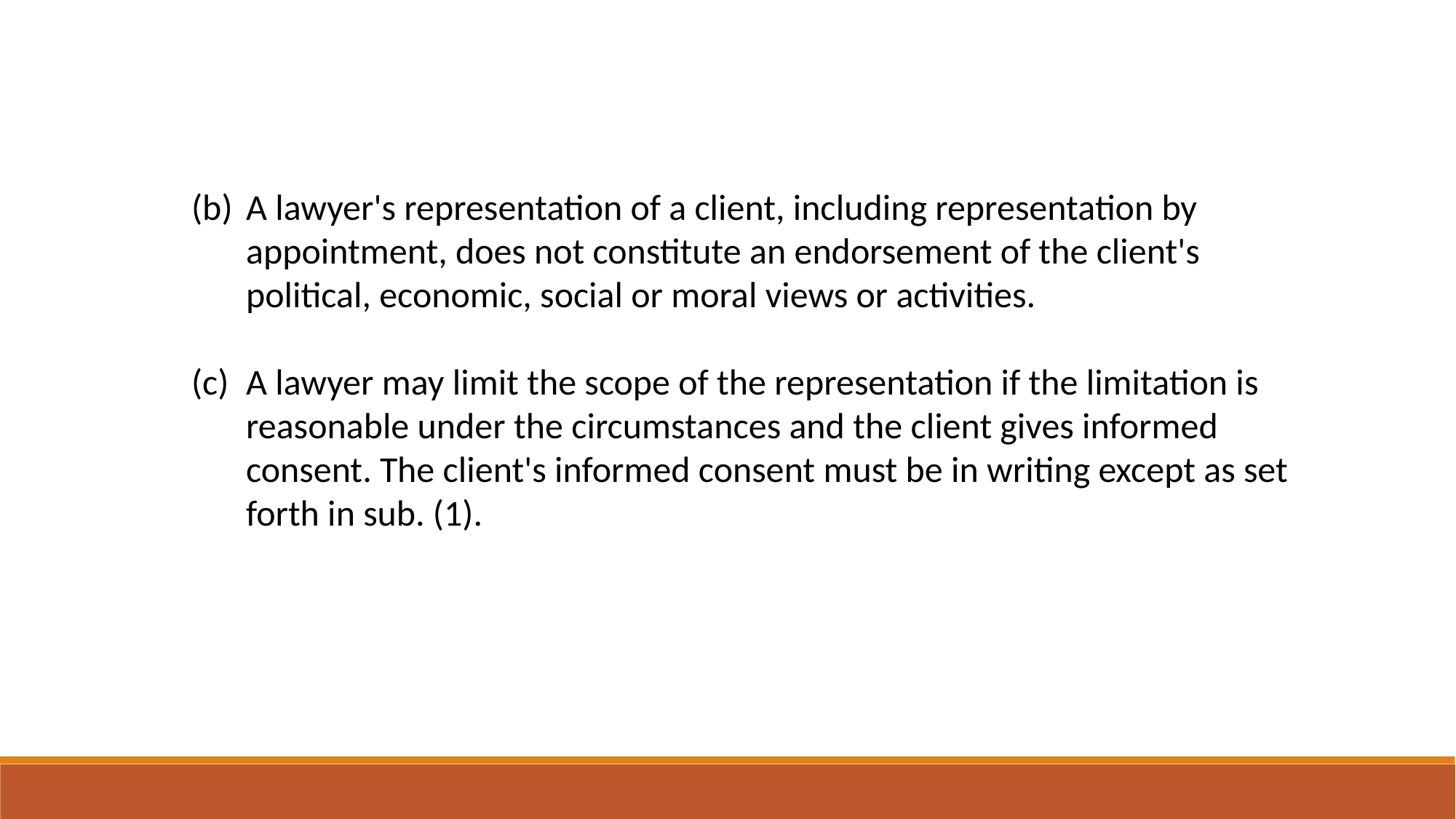

A lawyer's representation of a client, including representation by appointment, does not constitute an endorsement of the client's political, economic, social or moral views or activities.

A lawyer may limit the scope of the representation if the limitation is reasonable under the circumstances and the client gives informed consent. The client's informed consent must be in writing except as set forth in sub. (1).